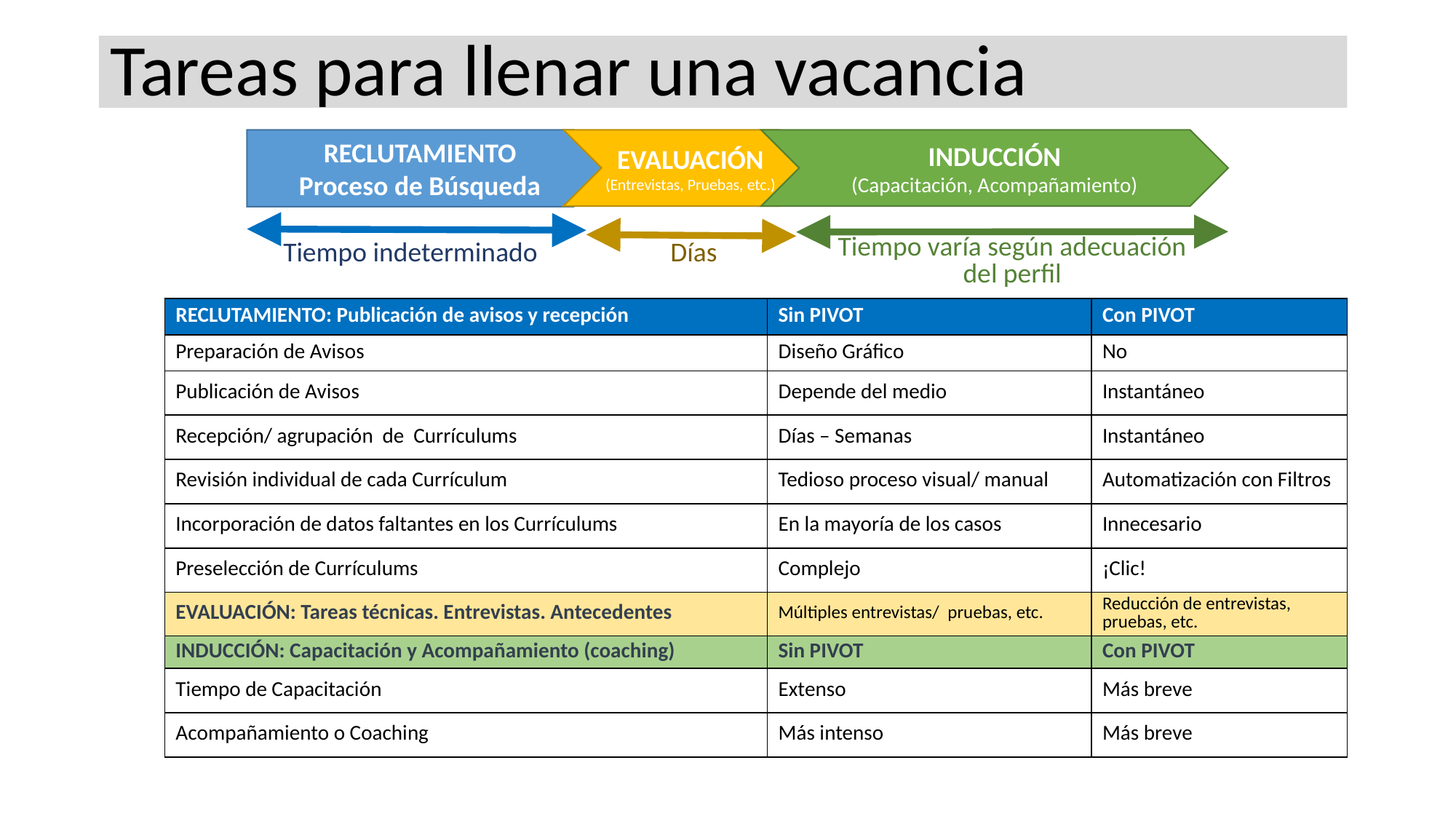

# Tareas para llenar una vacancia
EVALUACIÓN
(Entrevistas, Pruebas, etc.)
INDUCCIÓN
(Capacitación, Acompañamiento)
RECLUTAMIENTO
Proceso de Búsqueda
Tiempo indeterminado
Días
Tiempo varía según adecuación del perfil
| RECLUTAMIENTO: Publicación de avisos y recepción | Sin PIVOT | Con PIVOT |
| --- | --- | --- |
| Preparación de Avisos | Diseño Gráfico | No |
| Publicación de Avisos | Depende del medio | Instantáneo |
| Recepción/ agrupación de Currículums | Días – Semanas | Instantáneo |
| Revisión individual de cada Currículum | Tedioso proceso visual/ manual | Automatización con Filtros |
| Incorporación de datos faltantes en los Currículums | En la mayoría de los casos | Innecesario |
| Preselección de Currículums | Complejo | ¡Clic! |
| EVALUACIÓN: Tareas técnicas. Entrevistas. Antecedentes | Múltiples entrevistas/ pruebas, etc. | Reducción de entrevistas, pruebas, etc. |
| INDUCCIÓN: Capacitación y Acompañamiento (coaching) | Sin PIVOT | Con PIVOT |
| Tiempo de Capacitación | Extenso | Más breve |
| Acompañamiento o Coaching | Más intenso | Más breve |